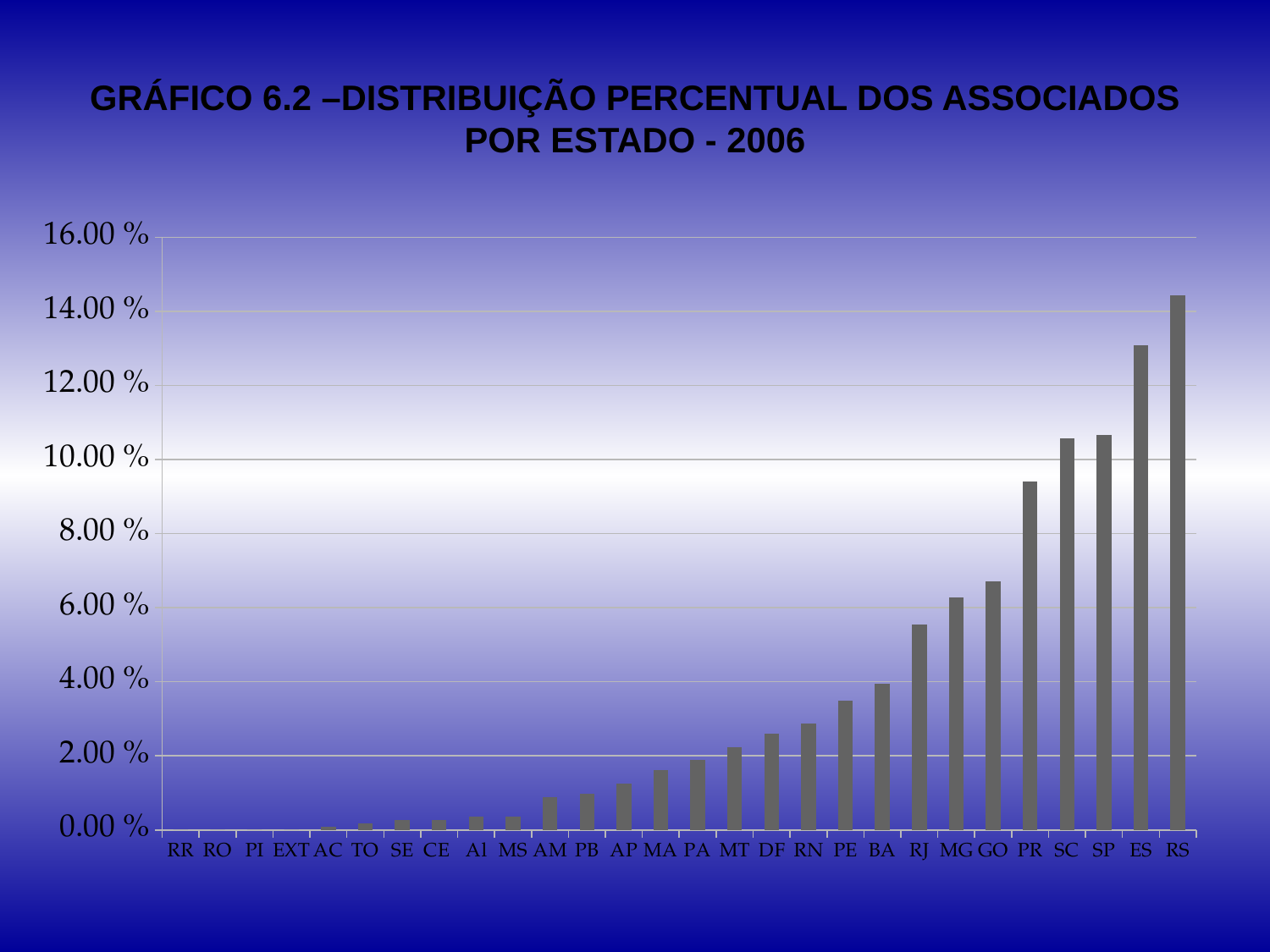

# GRÁFICO 6.2 –DISTRIBUIÇÃO PERCENTUAL DOS ASSOCIADOS POR ESTADO - 2006

### Chart

| Category | % |
|---|---|
| RR | 0.0 |
| RO | 0.0 |
| PI | 0.0 |
| EXT | 0.0 |
| AC | 0.0008960573476702526 |
| TO | 0.001792114695340506 |
| SE | 0.002688172043010765 |
| CE  | 0.002688172043010765 |
| Al | 0.0035842293906810196 |
| MS | 0.0035842293906810196 |
| AM | 0.008960573476702522 |
| PB | 0.009856630824372827 |
| AP | 0.012544802867383523 |
| MA | 0.016129032258064523 |
| PA | 0.01881720430107527 |
| MT | 0.022401433691756286 |
| DF | 0.025985663082437275 |
| RN | 0.028673835125448133 |
| PE | 0.03494623655913978 |
| BA | 0.03942652329749104 |
| RJ | 0.055555555555555455 |
| MG | 0.06272401433691782 |
| GO | 0.06720430107526881 |
| PR | 0.09408602150537652 |
| SC | 0.10573476702509012 |
| SP | 0.10663082437276 |
| ES | 0.13082437275985662 |
| RS | 0.14426523297491098 |